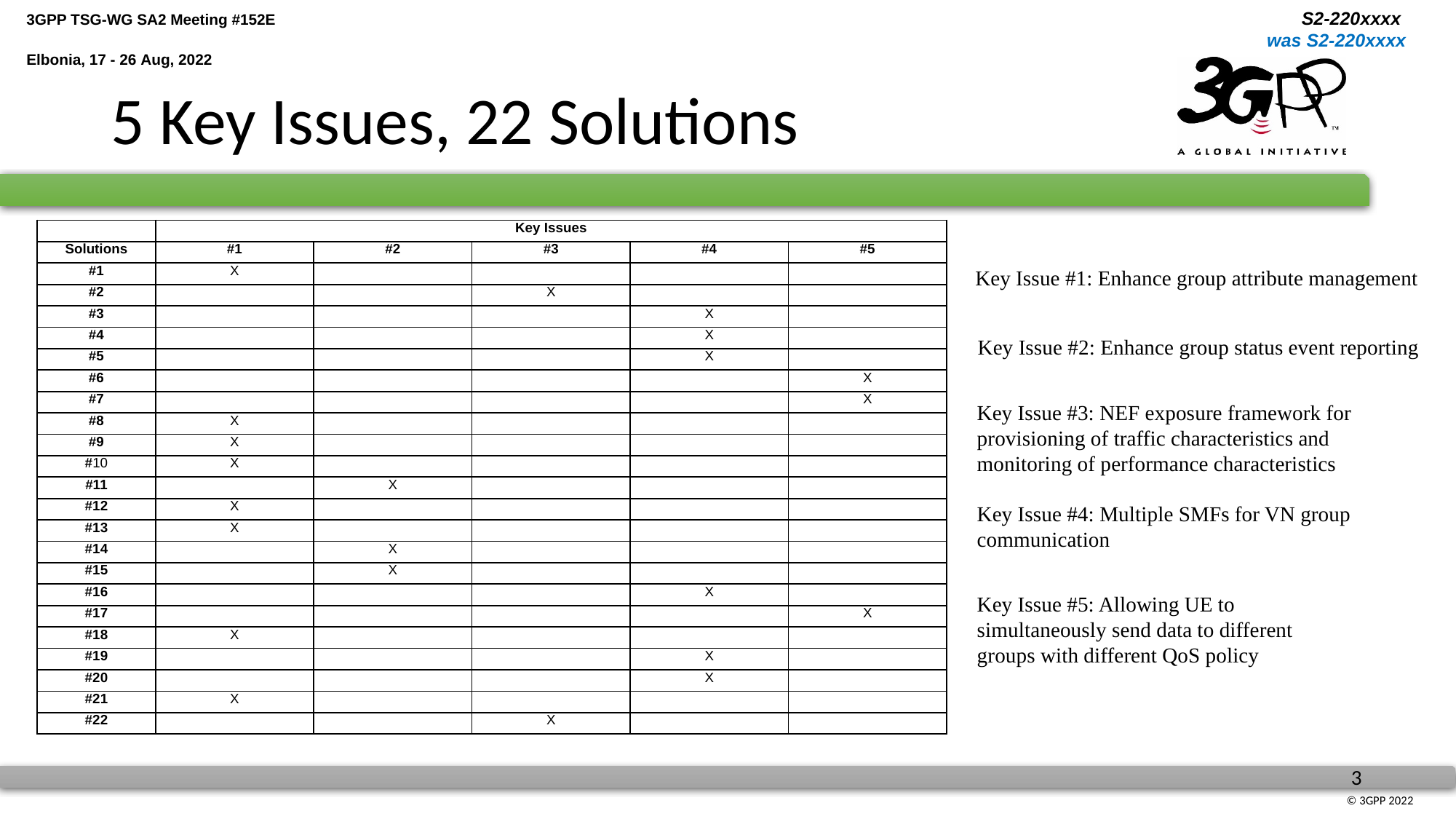

# 5 Key Issues, 22 Solutions
|  | Key Issues |  |  |  |  |
| --- | --- | --- | --- | --- | --- |
| Solutions | #1 | #2 | #3 | #4 | #5 |
| #1 | X |  |  |  |  |
| #2 |  |  | X |  |  |
| #3 |  |  |  | X |  |
| #4 |  |  |  | X |  |
| #5 |  |  |  | X |  |
| #6 |  |  |  |  | X |
| #7 |  |  |  |  | X |
| #8 | X |  |  |  |  |
| #9 | X |  |  |  |  |
| #10 | X |  |  |  |  |
| #11 |  | X |  |  |  |
| #12 | X |  |  |  |  |
| #13 | X |  |  |  |  |
| #14 |  | X |  |  |  |
| #15 |  | X |  |  |  |
| #16 |  |  |  | X |  |
| #17 |  |  |  |  | X |
| #18 | X |  |  |  |  |
| #19 |  |  |  | X |  |
| #20 |  |  |  | X |  |
| #21 | X |  |  |  |  |
| #22 |  |  | X |  |  |
Key Issue #1: Enhance group attribute management
Key Issue #2: Enhance group status event reporting
Key Issue #3: NEF exposure framework for provisioning of traffic characteristics and monitoring of performance characteristics
Key Issue #4: Multiple SMFs for VN group communication
Key Issue #5: Allowing UE to simultaneously send data to different groups with different QoS policy